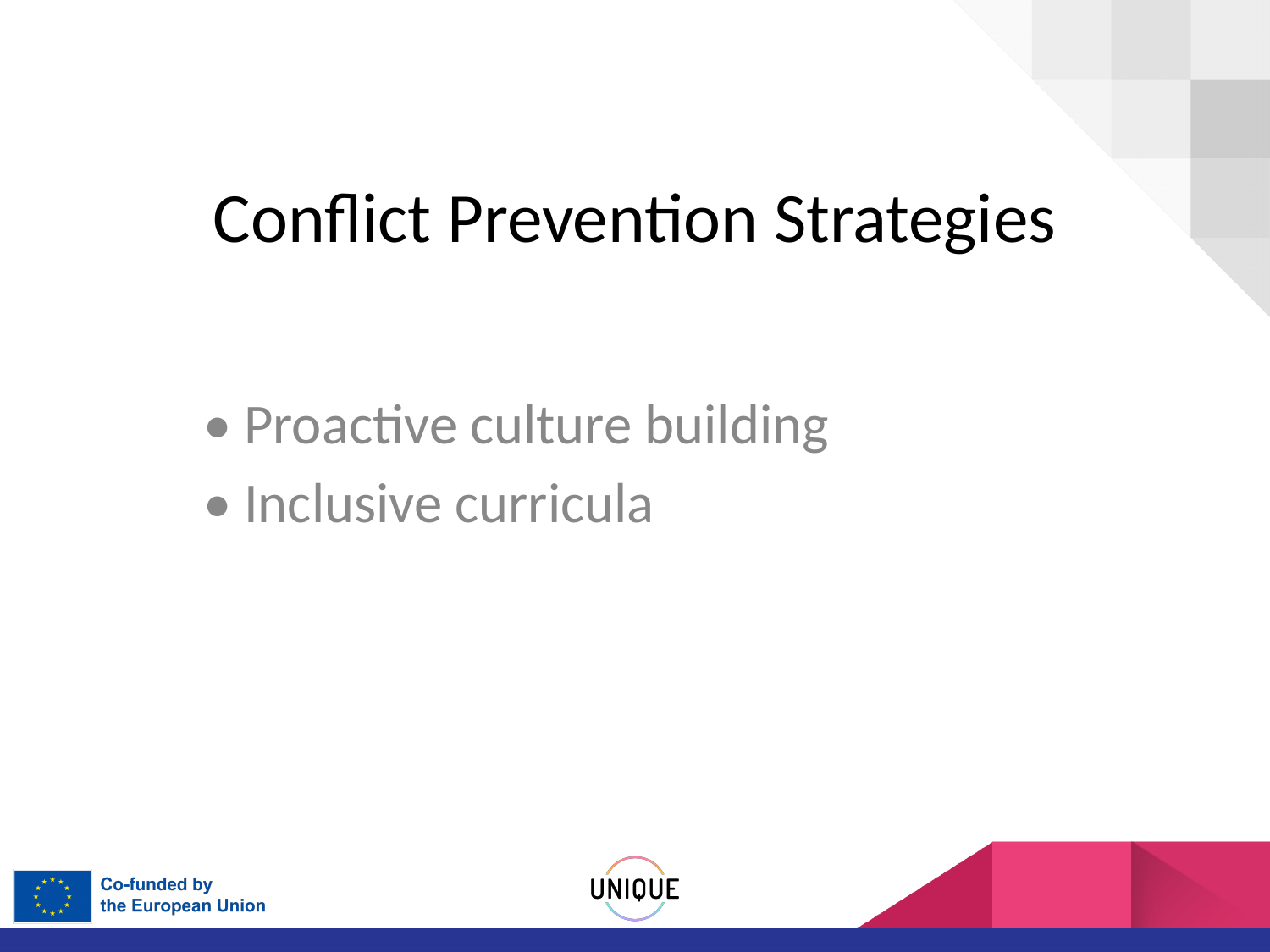

# Conflict Prevention Strategies
• Proactive culture building
• Inclusive curricula